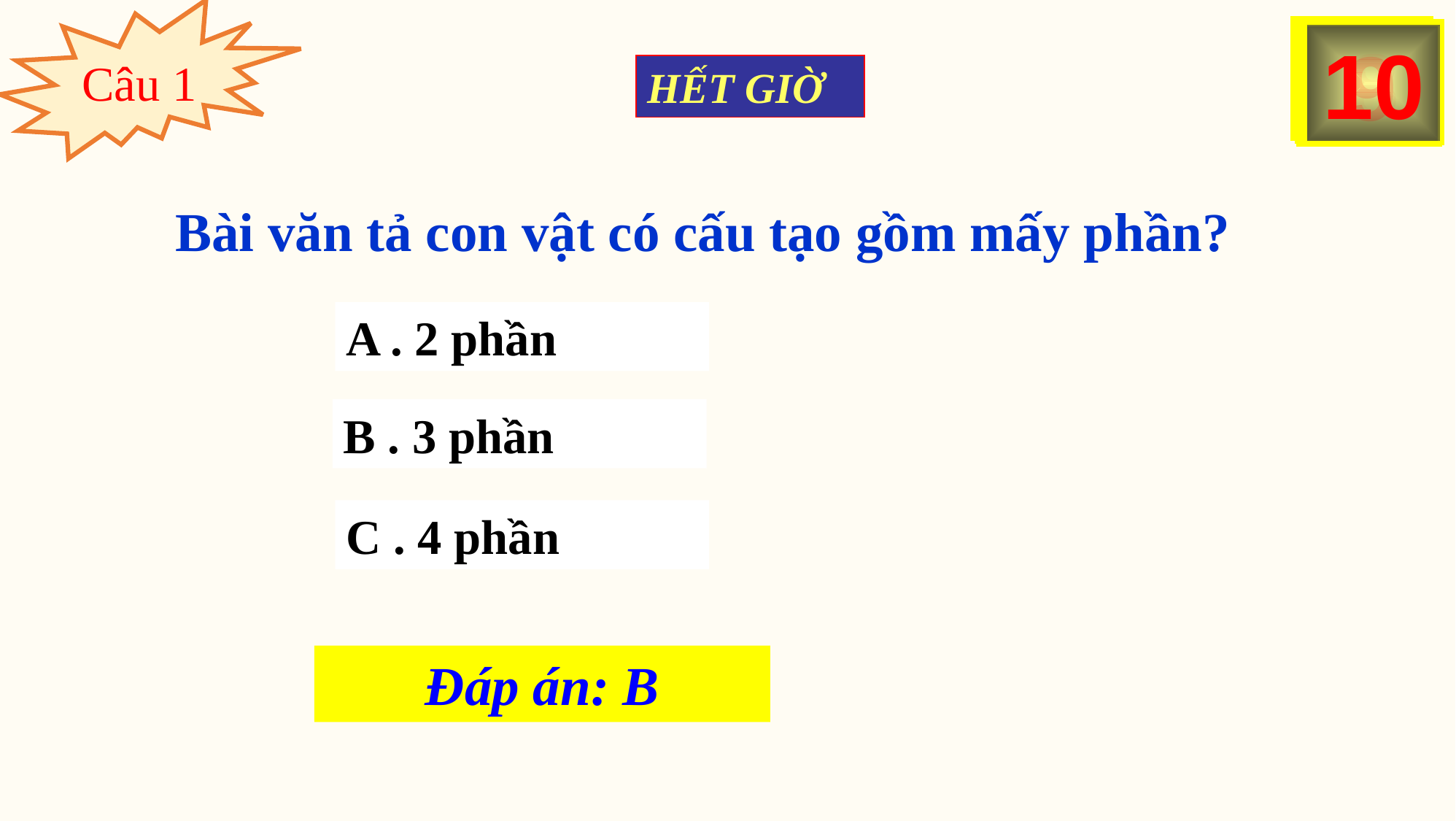

Câu 1
1
2
3
4
8
5
10
6
7
9
BẮT ĐẦU
HẾT GIỜ
Bài văn tả con vật có cấu tạo gồm mấy phần?
A . 2 phần
B . 3 phần
C . 4 phần
Đáp án: B